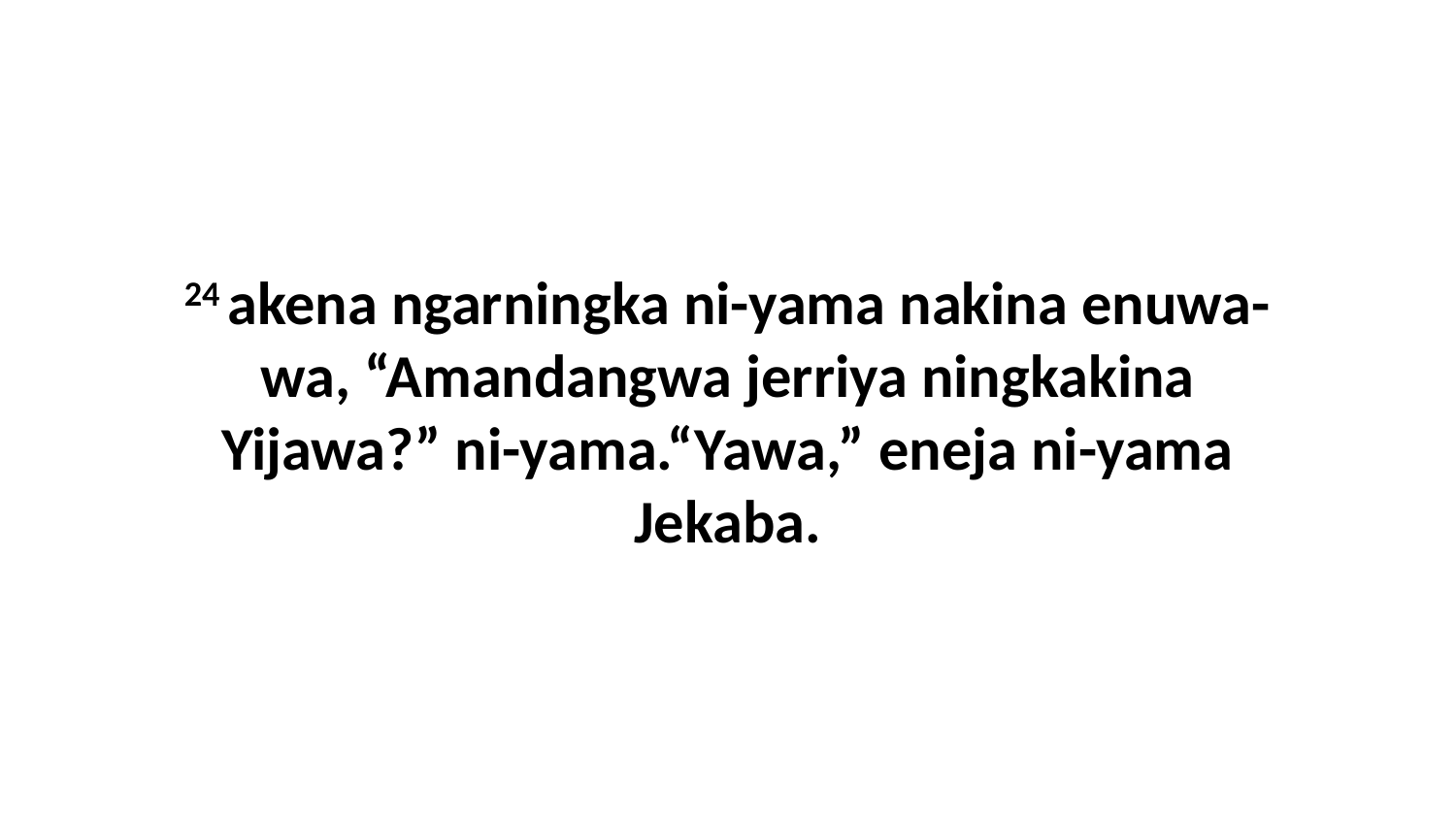

24 akena ngarningka ni-yama nakina enuwa-wa, “Amandangwa jerriya ningkakina Yijawa?” ni-yama.“Yawa,” eneja ni-yama Jekaba.